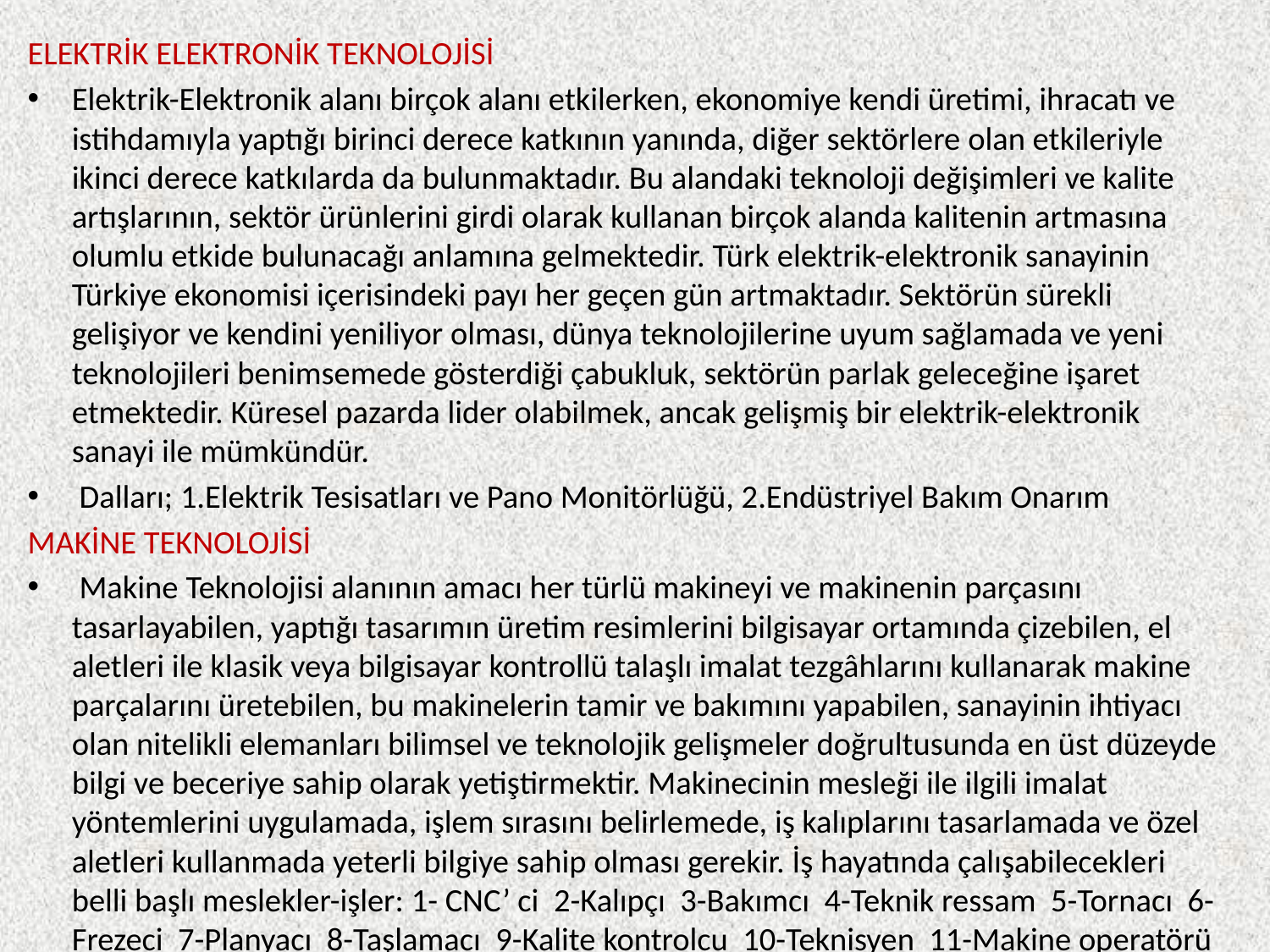

ELEKTRİK ELEKTRONİK TEKNOLOJİSİ
Elektrik-Elektronik alanı birçok alanı etkilerken, ekonomiye kendi üretimi, ihracatı ve istihdamıyla yaptığı birinci derece katkının yanında, diğer sektörlere olan etkileriyle ikinci derece katkılarda da bulunmaktadır. Bu alandaki teknoloji değişimleri ve kalite artışlarının, sektör ürünlerini girdi olarak kullanan birçok alanda kalitenin artmasına olumlu etkide bulunacağı anlamına gelmektedir. Türk elektrik-elektronik sanayinin Türkiye ekonomisi içerisindeki payı her geçen gün artmaktadır. Sektörün sürekli gelişiyor ve kendini yeniliyor olması, dünya teknolojilerine uyum sağlamada ve yeni teknolojileri benimsemede gösterdiği çabukluk, sektörün parlak geleceğine işaret etmektedir. Küresel pazarda lider olabilmek, ancak gelişmiş bir elektrik-elektronik sanayi ile mümkündür.
 Dalları; 1.Elektrik Tesisatları ve Pano Monitörlüğü, 2.Endüstriyel Bakım Onarım
MAKİNE TEKNOLOJİSİ
 Makine Teknolojisi alanının amacı her türlü makineyi ve makinenin parçasını tasarlayabilen, yaptığı tasarımın üretim resimlerini bilgisayar ortamında çizebilen, el aletleri ile klasik veya bilgisayar kontrollü talaşlı imalat tezgâhlarını kullanarak makine parçalarını üretebilen, bu makinelerin tamir ve bakımını yapabilen, sanayinin ihtiyacı olan nitelikli elemanları bilimsel ve teknolojik gelişmeler doğrultusunda en üst düzeyde bilgi ve beceriye sahip olarak yetiştirmektir. Makinecinin mesleği ile ilgili imalat yöntemlerini uygulamada, işlem sırasını belirlemede, iş kalıplarını tasarlamada ve özel aletleri kullanmada yeterli bilgiye sahip olması gerekir. İş hayatında çalışabilecekleri belli başlı meslekler-işler: 1- CNC’ ci  2-Kalıpçı  3-Bakımcı  4-Teknik ressam  5-Tornacı  6-Frezeci  7-Planyacı  8-Taşlamacı  9-Kalite kontrolcu  10-Teknisyen  11-Makine operatörü